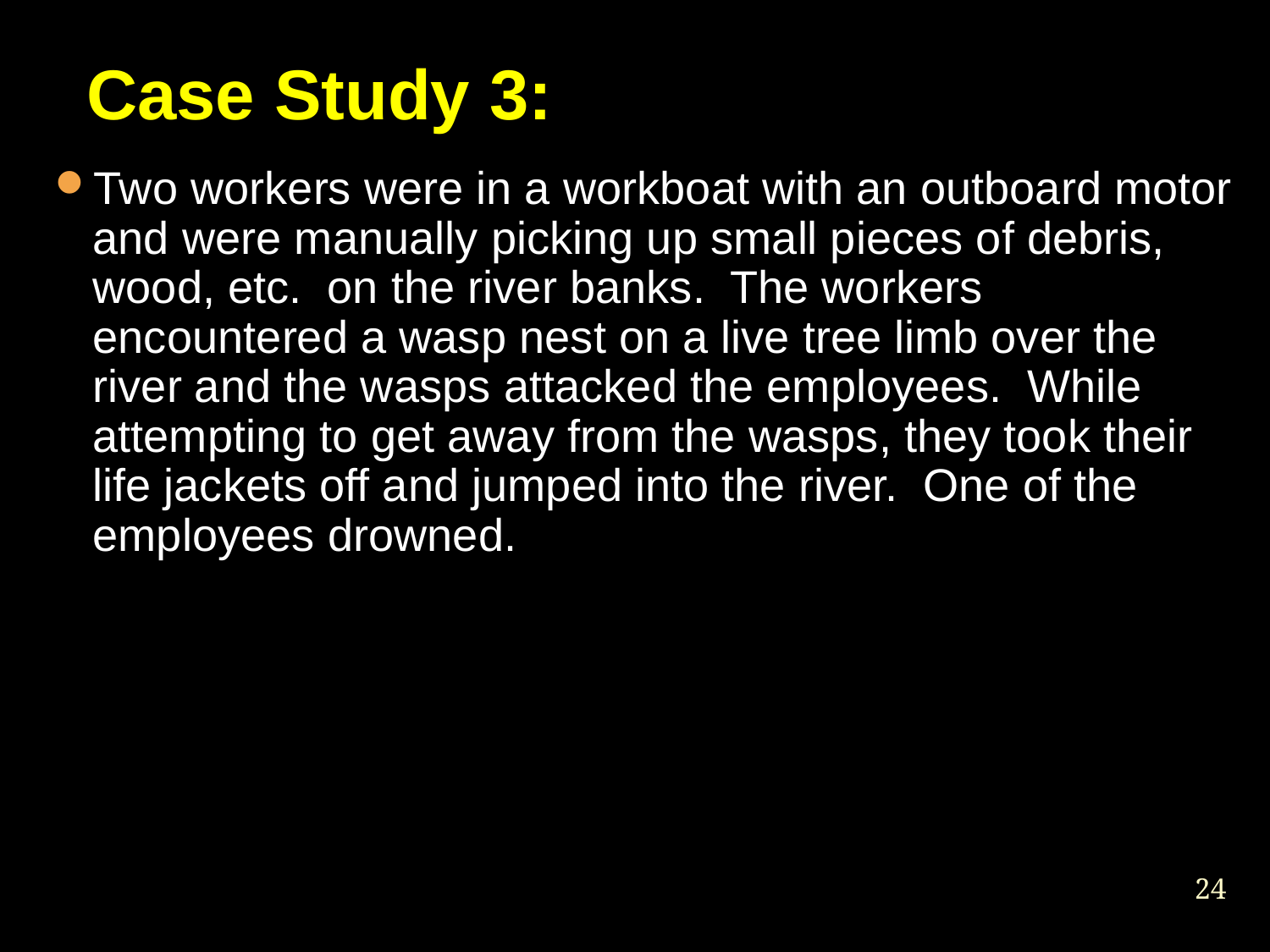

Case Study 3:
Two workers were in a workboat with an outboard motor and were manually picking up small pieces of debris, wood, etc.  on the river banks.  The workers encountered a wasp nest on a live tree limb over the river and the wasps attacked the employees.  While attempting to get away from the wasps, they took their life jackets off and jumped into the river.  One of the employees drowned.
24